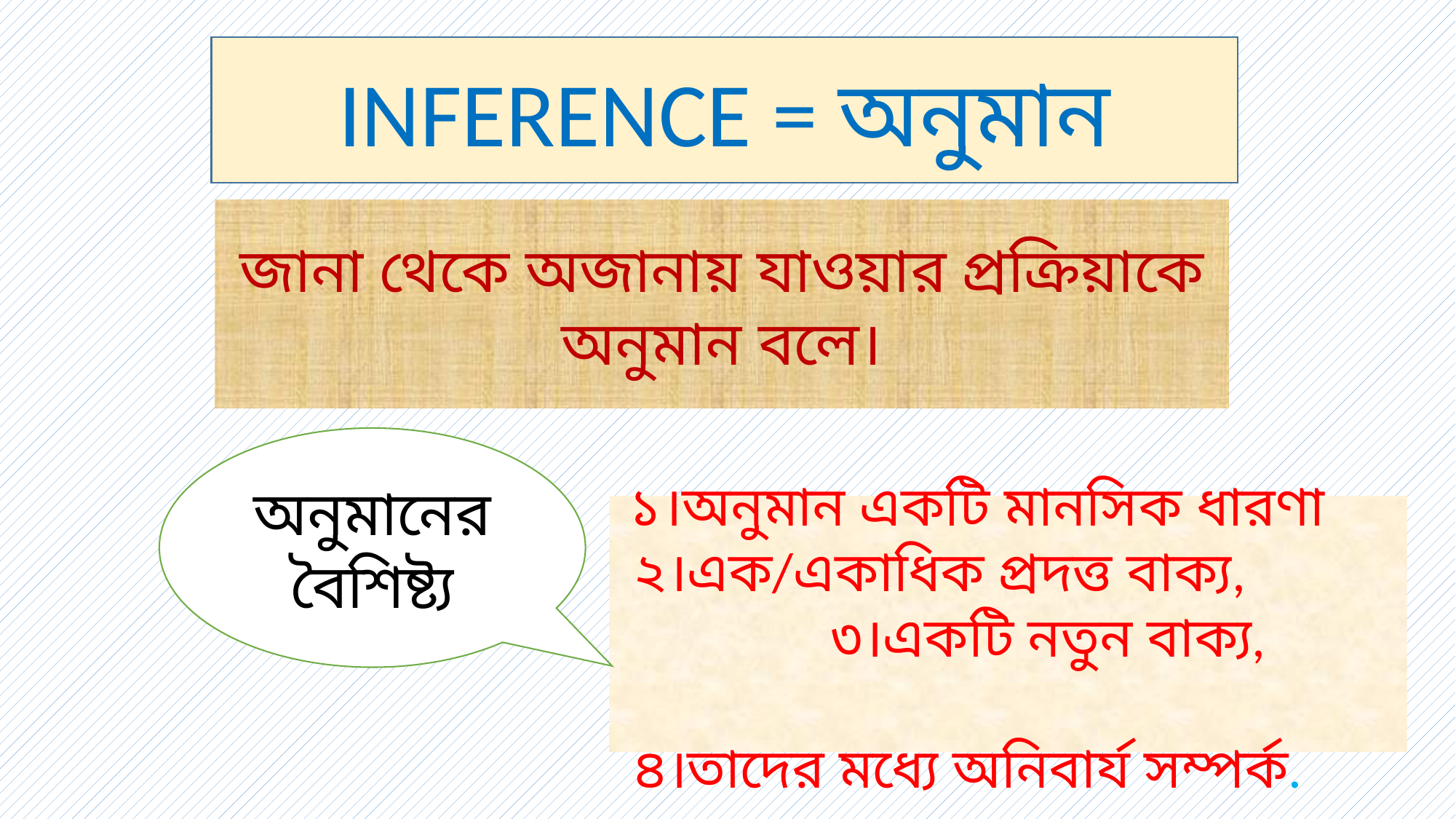

INFERENCE = অনুমান
জানা থেকে অজানায় যাওয়ার প্রক্রিয়াকে অনুমান বলে।
অনুমানের বৈশিষ্ট্য

 ১।অনুমান একটি মানসিক ধারণা
 ২।এক/একাধিক প্রদত্ত বাক্য,                              ৩।একটি নতুন বাক্য,
 ৪।তাদের মধ্যে অনিবার্য সম্পর্ক.